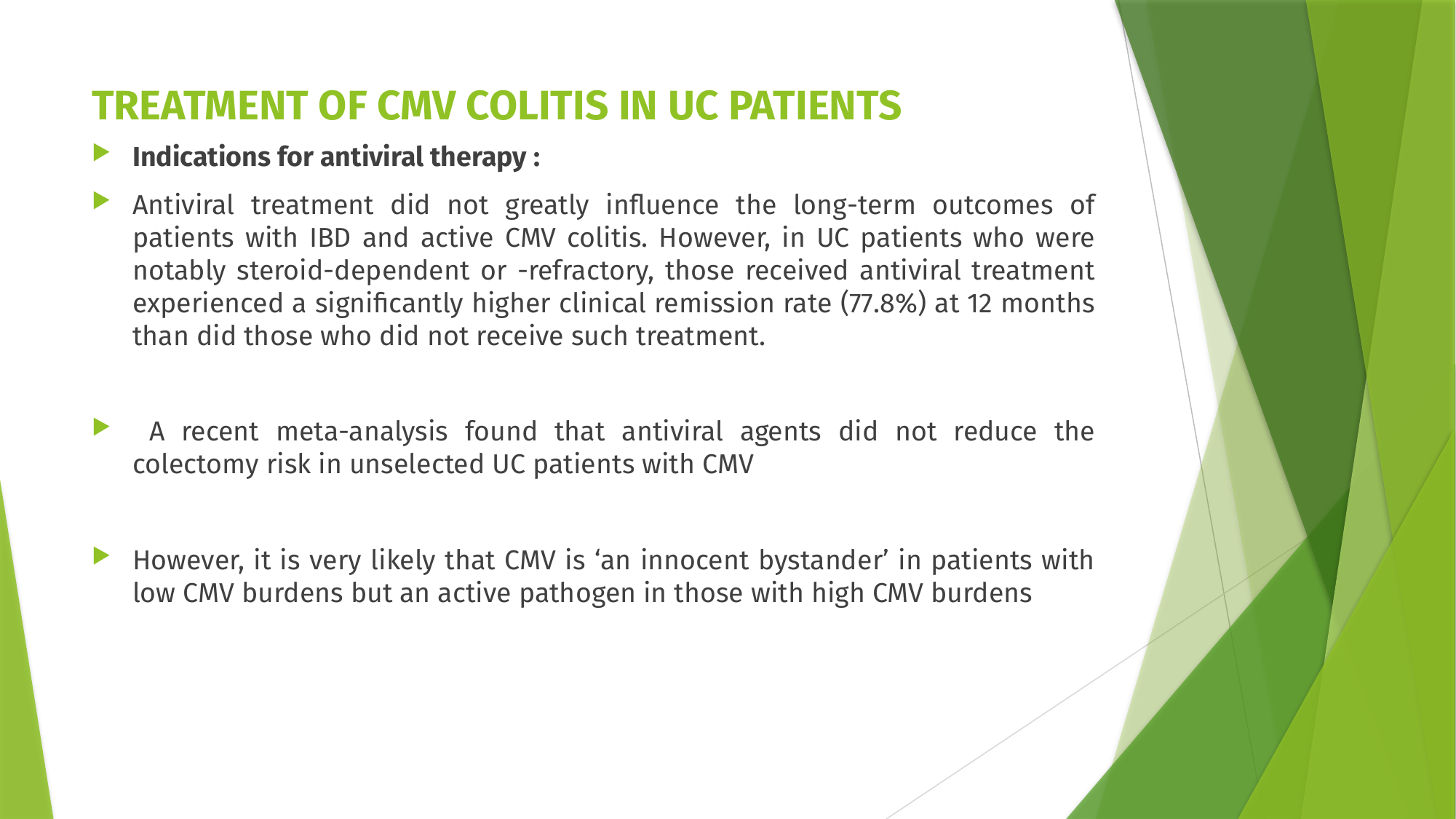

# TREATMENT OF CMV COLITIS IN UC PATIENTS
Indications for antiviral therapy :
Antiviral treatment did not greatly influence the long-term outcomes of patients with IBD and active CMV colitis. However, in UC patients who were notably steroid-dependent or -refractory, those received antiviral treatment experienced a significantly higher clinical remission rate (77.8%) at 12 months than did those who did not receive such treatment.

 A recent meta-analysis found that antiviral agents did not reduce the colectomy risk in unselected UC patients with CMV

However, it is very likely that CMV is ‘an innocent bystander’ in patients with low CMV burdens but an active pathogen in those with high CMV burdens